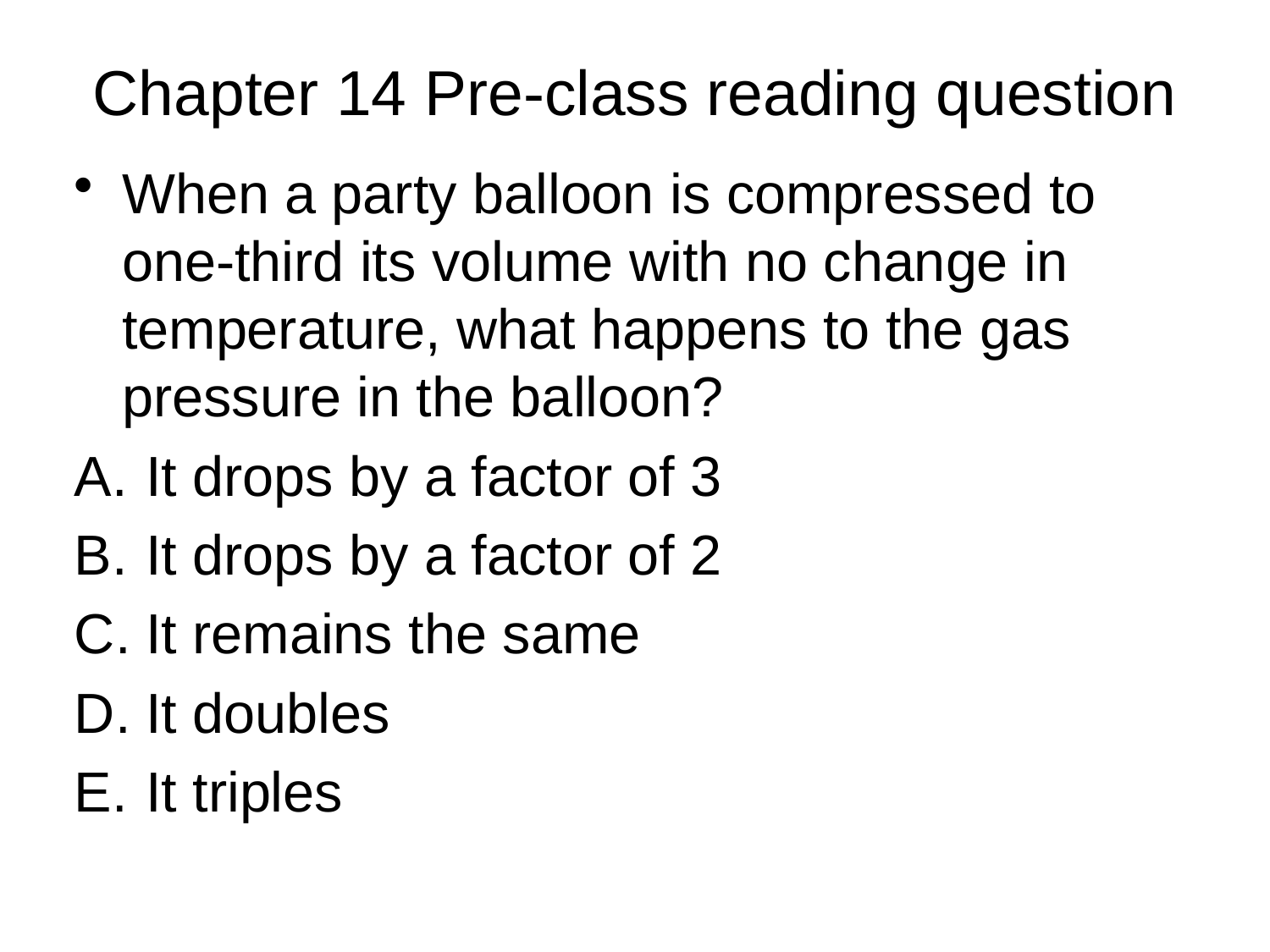

# Chapter 14 Pre-class reading question
When a party balloon is compressed to one-third its volume with no change in temperature, what happens to the gas pressure in the balloon?
It drops by a factor of 3
It drops by a factor of 2
It remains the same
It doubles
It triples